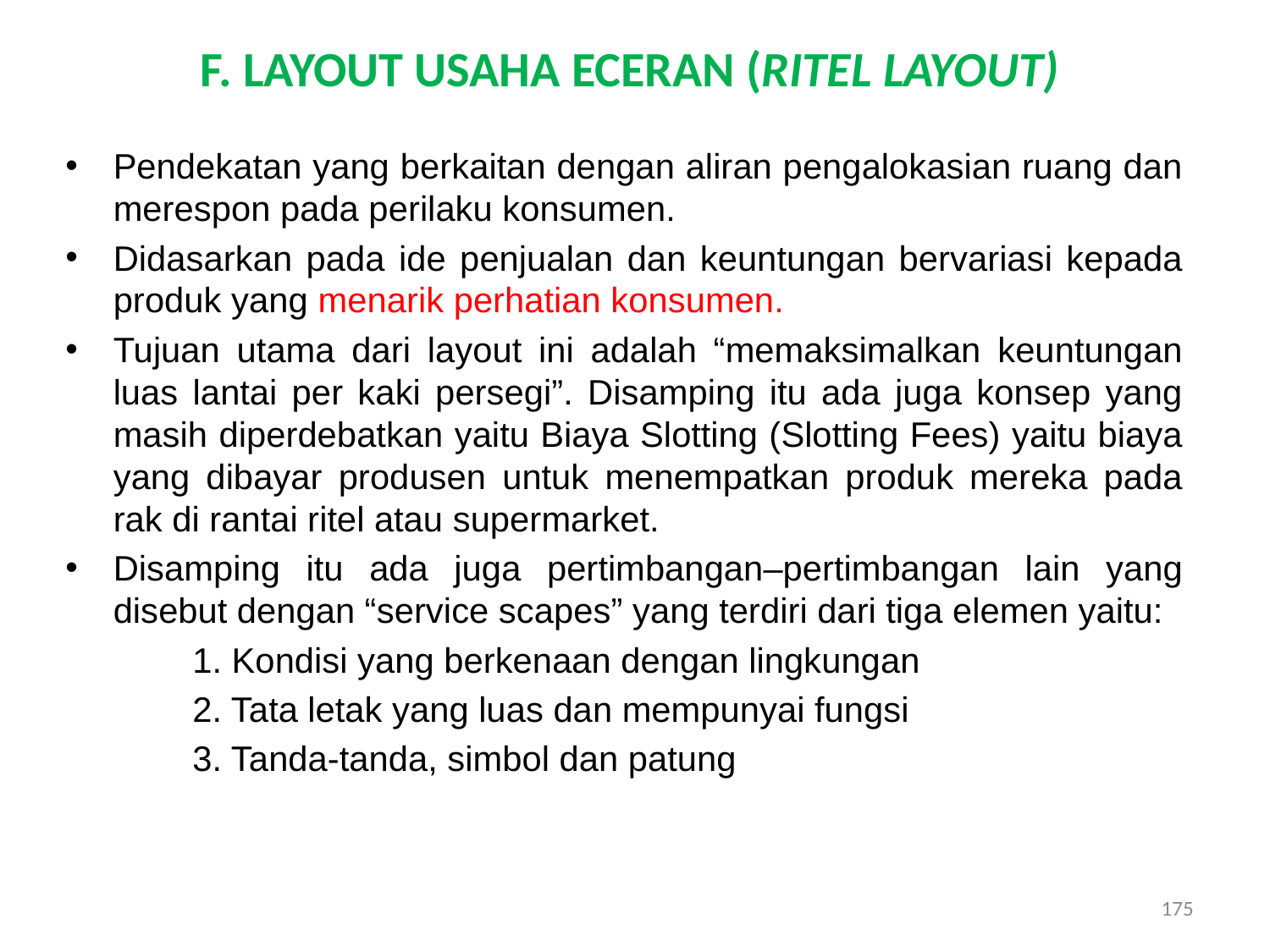

# F. LAYOUT USAHA ECERAN (RITEL LAYOUT)
Pendekatan yang berkaitan dengan aliran pengalokasian ruang dan merespon pada perilaku konsumen.
Didasarkan pada ide penjualan dan keuntungan bervariasi kepada produk yang menarik perhatian konsumen.
Tujuan utama dari layout ini adalah “memaksimalkan keuntungan luas lantai per kaki persegi”. Disamping itu ada juga konsep yang masih diperdebatkan yaitu Biaya Slotting (Slotting Fees) yaitu biaya yang dibayar produsen untuk menempatkan produk mereka pada rak di rantai ritel atau supermarket.
Disamping itu ada juga pertimbangan–pertimbangan lain yang disebut dengan “service scapes” yang terdiri dari tiga elemen yaitu:
1. Kondisi yang berkenaan dengan lingkungan
2. Tata letak yang luas dan mempunyai fungsi
3. Tanda-tanda, simbol dan patung

175